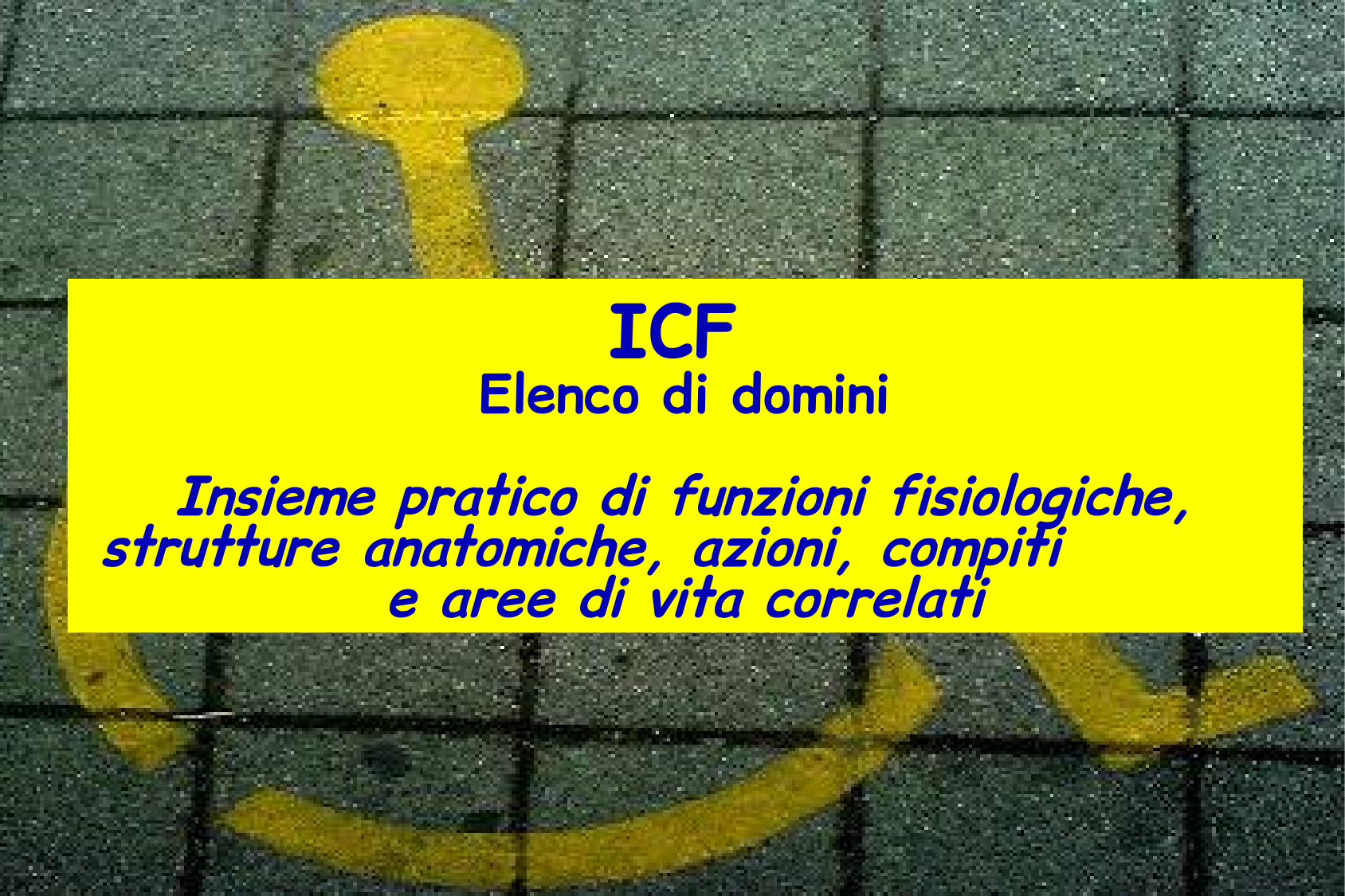

ICF
Elenco di domini

Insieme pratico di funzioni fisiologiche, strutture anatomiche, azioni, compiti          e aree di vita correlati